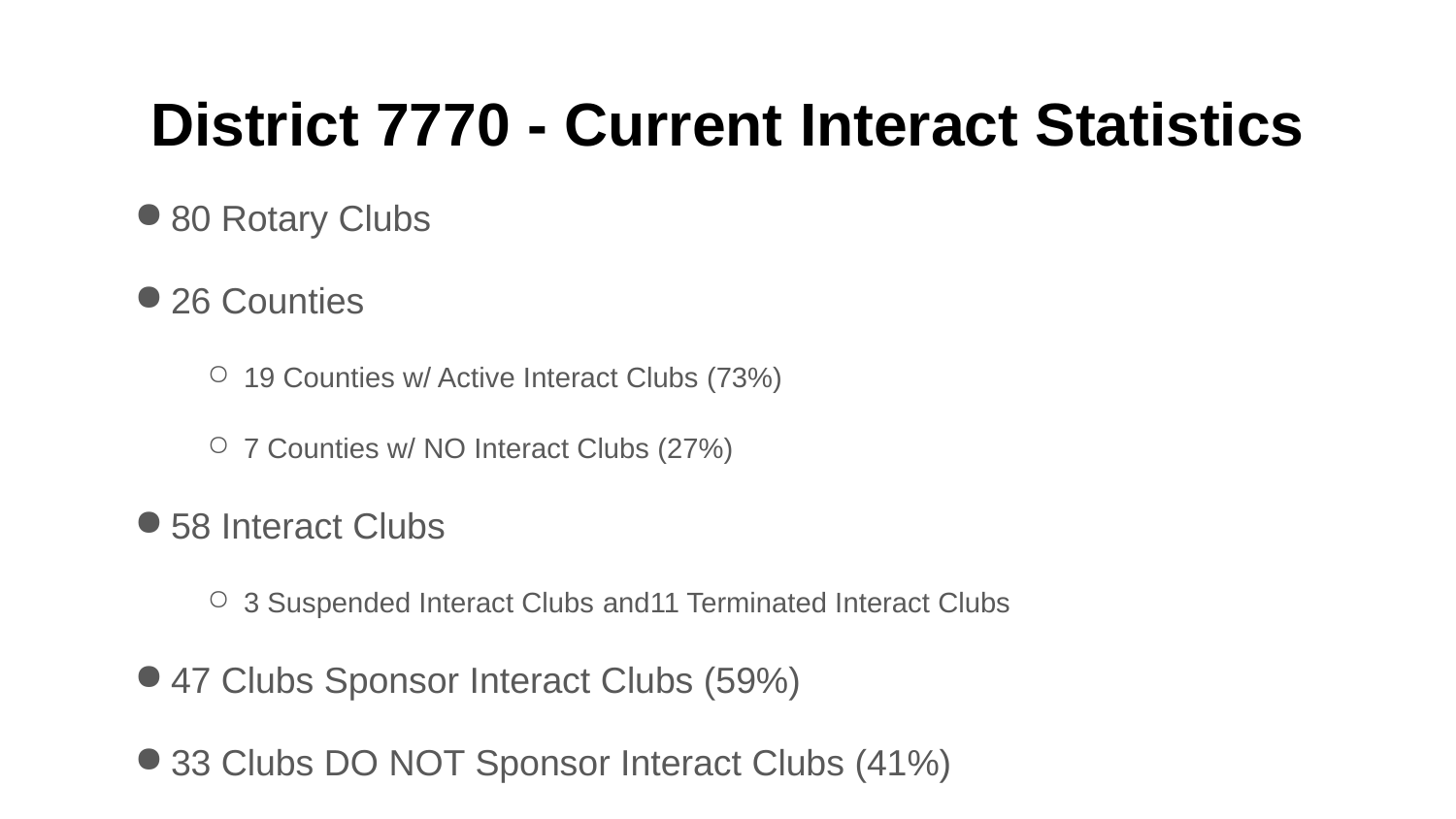

# District 7770 - Current Interact Statistics
80 Rotary Clubs
26 Counties
19 Counties w/ Active Interact Clubs (73%)
7 Counties w/ NO Interact Clubs (27%)
58 Interact Clubs
3 Suspended Interact Clubs and11 Terminated Interact Clubs
47 Clubs Sponsor Interact Clubs (59%)
33 Clubs DO NOT Sponsor Interact Clubs (41%)